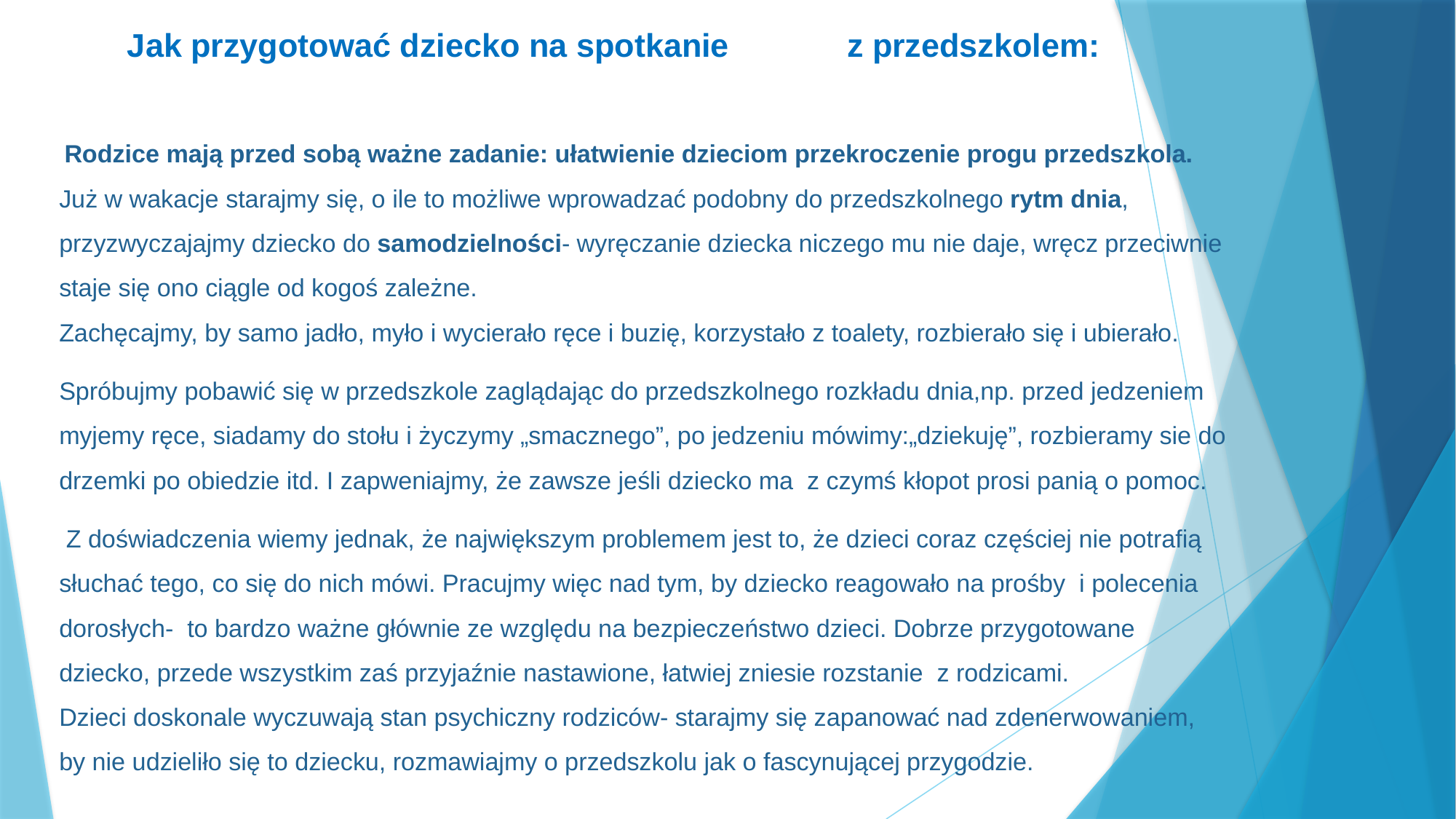

# Jak przygotować dziecko na spotkanie             z przedszkolem:
 Rodzice mają przed sobą ważne zadanie: ułatwienie dzieciom przekroczenie progu przedszkola.
Już w wakacje starajmy się, o ile to możliwe wprowadzać podobny do przedszkolnego rytm dnia, przyzwyczajajmy dziecko do samodzielności- wyręczanie dziecka niczego mu nie daje, wręcz przeciwnie staje się ono ciągle od kogoś zależne.
Zachęcajmy, by samo jadło, myło i wycierało ręce i buzię, korzystało z toalety, rozbierało się i ubierało.
Spróbujmy pobawić się w przedszkole zaglądając do przedszkolnego rozkładu dnia,np. przed jedzeniem myjemy ręce, siadamy do stołu i życzymy „smacznego”, po jedzeniu mówimy:„dziekuję”, rozbieramy sie do drzemki po obiedzie itd. I zapweniajmy, że zawsze jeśli dziecko ma  z czymś kłopot prosi panią o pomoc.
 Z doświadczenia wiemy jednak, że największym problemem jest to, że dzieci coraz częściej nie potrafią słuchać tego, co się do nich mówi. Pracujmy więc nad tym, by dziecko reagowało na prośby  i polecenia dorosłych-  to bardzo ważne głównie ze względu na bezpieczeństwo dzieci. Dobrze przygotowane dziecko, przede wszystkim zaś przyjaźnie nastawione, łatwiej zniesie rozstanie  z rodzicami.
Dzieci doskonale wyczuwają stan psychiczny rodziców- starajmy się zapanować nad zdenerwowaniem, by nie udzieliło się to dziecku, rozmawiajmy o przedszkolu jak o fascynującej przygodzie.